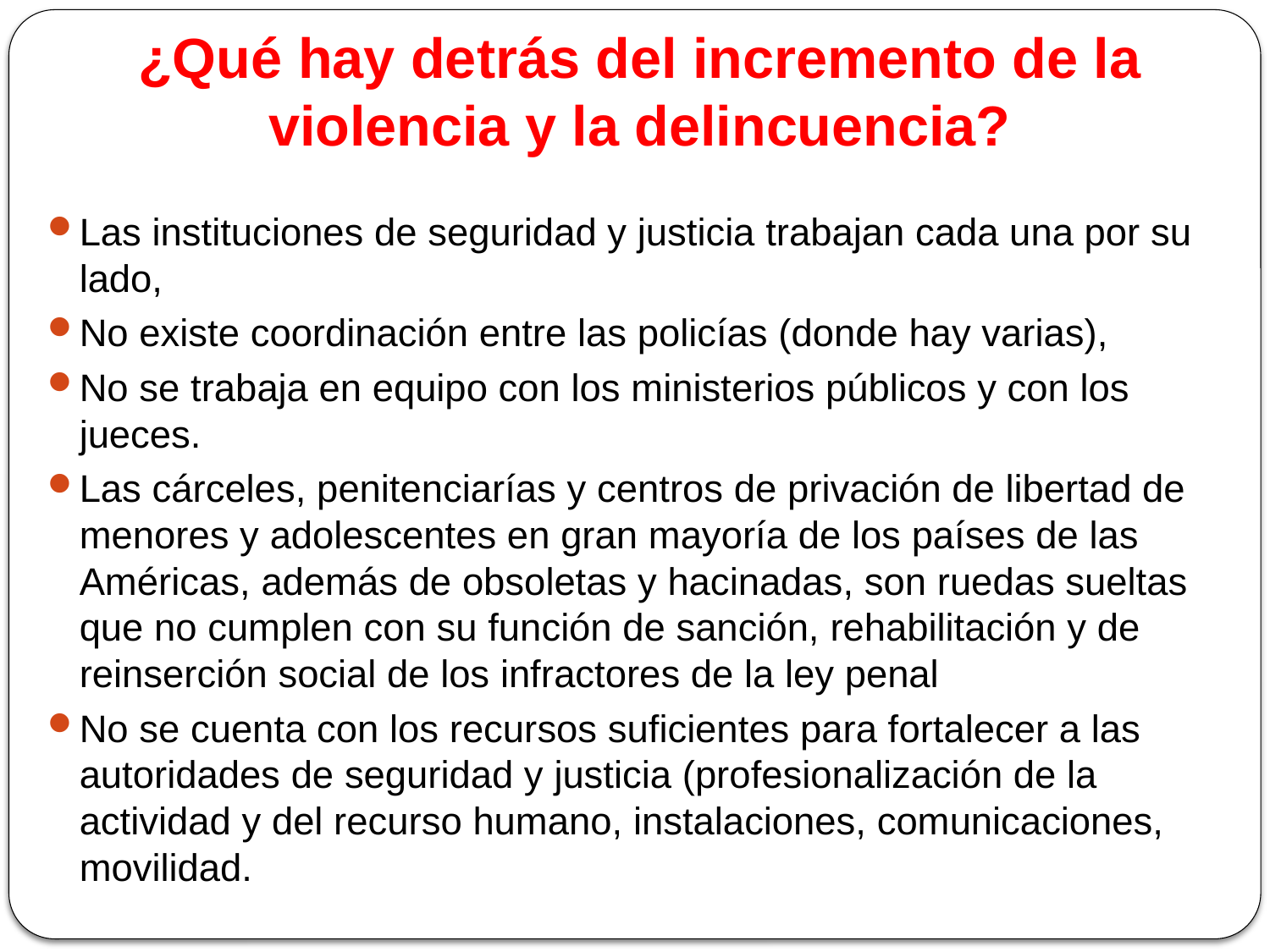

# ¿Qué hay detrás del incremento de la violencia y la delincuencia?
Las instituciones de seguridad y justicia trabajan cada una por su lado,
No existe coordinación entre las policías (donde hay varias),
No se trabaja en equipo con los ministerios públicos y con los jueces.
Las cárceles, penitenciarías y centros de privación de libertad de menores y adolescentes en gran mayoría de los países de las Américas, además de obsoletas y hacinadas, son ruedas sueltas que no cumplen con su función de sanción, rehabilitación y de reinserción social de los infractores de la ley penal
No se cuenta con los recursos suficientes para fortalecer a las autoridades de seguridad y justicia (profesionalización de la actividad y del recurso humano, instalaciones, comunicaciones, movilidad.